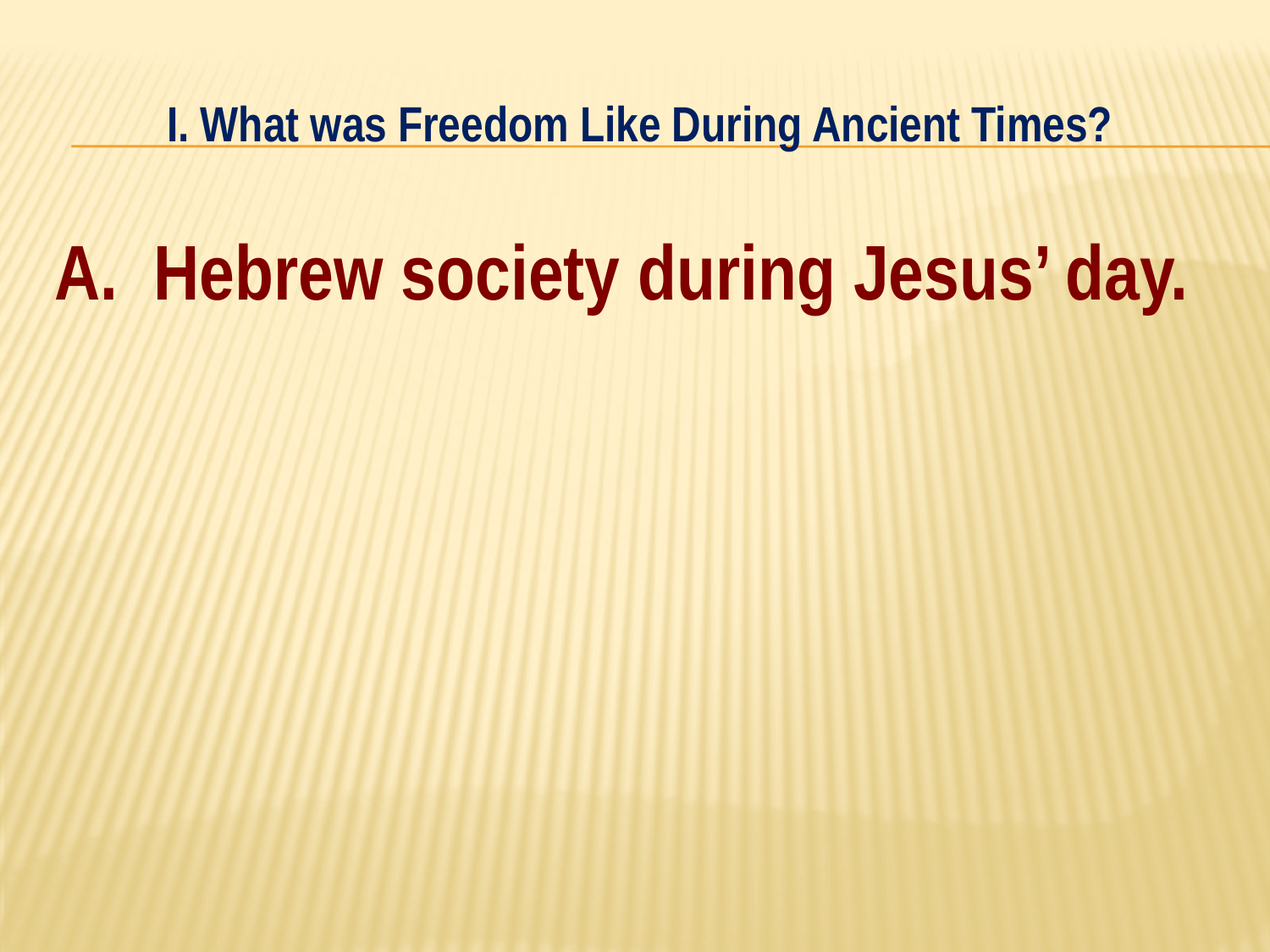

# I. What was Freedom Like During Ancient Times?
A.  Hebrew society during Jesus’ day.